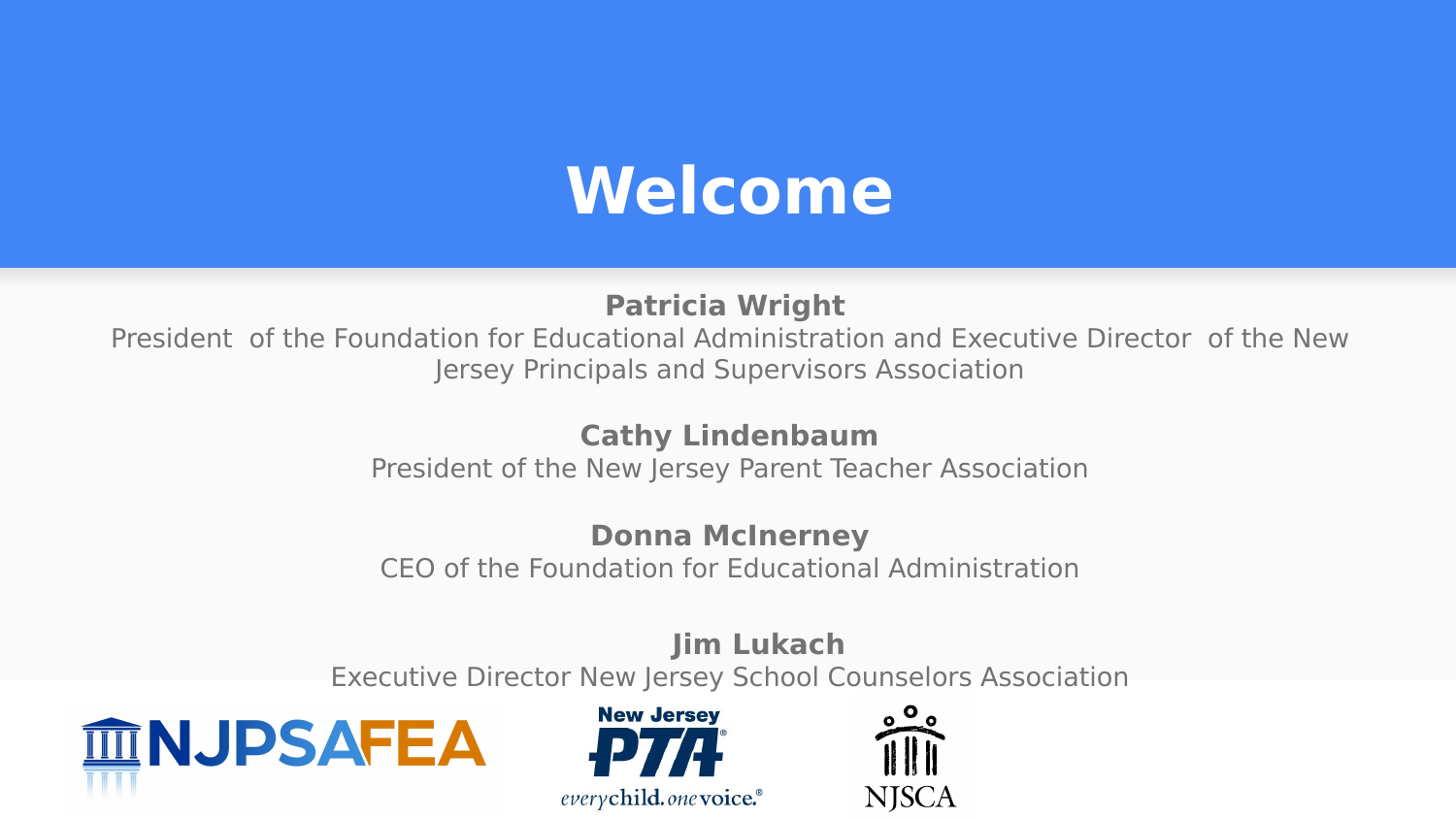

# Welcome
Patricia Wright
President  of the Foundation for Educational Administration and Executive Director  of the New Jersey Principals and Supervisors Association

Cathy Lindenbaum
President of the New Jersey Parent Teacher Association

Donna McInerney
CEO of the Foundation for Educational Administration

       Jim Lukach
Executive Director New Jersey School Counselors Association